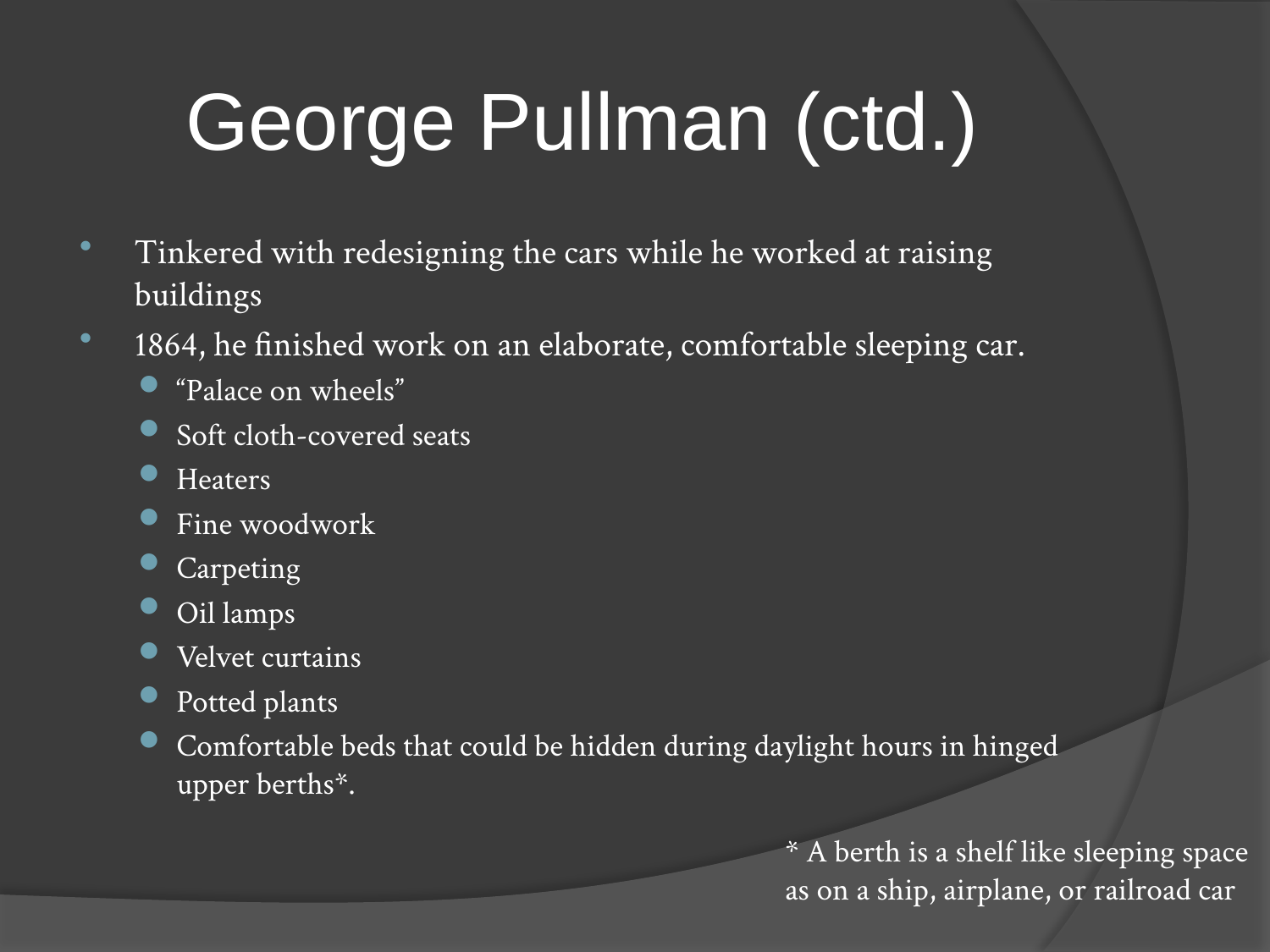

# George Pullman (ctd.)
Tinkered with redesigning the cars while he worked at raising buildings
1864, he finished work on an elaborate, comfortable sleeping car.
“Palace on wheels”
Soft cloth-covered seats
Heaters
Fine woodwork
Carpeting
Oil lamps
Velvet curtains
Potted plants
Comfortable beds that could be hidden during daylight hours in hinged upper berths*.
* A berth is a shelf like sleeping space as on a ship, airplane, or railroad car